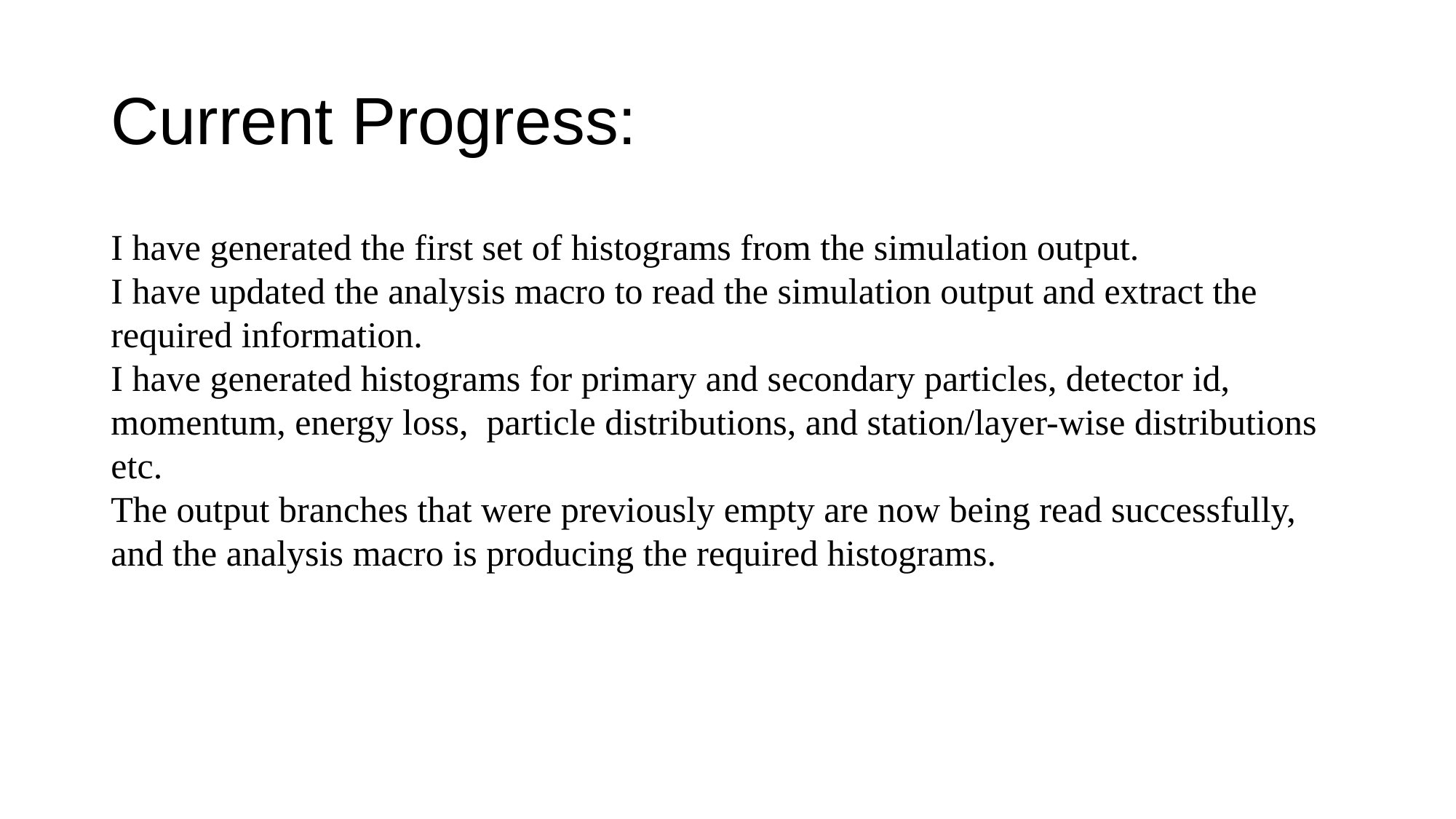

# Current Progress:
I have generated the first set of histograms from the simulation output.
I have updated the analysis macro to read the simulation output and extract the required information.
I have generated histograms for primary and secondary particles, detector id, momentum, energy loss,  particle distributions, and station/layer-wise distributions etc.
The output branches that were previously empty are now being read successfully, and the analysis macro is producing the required histograms.